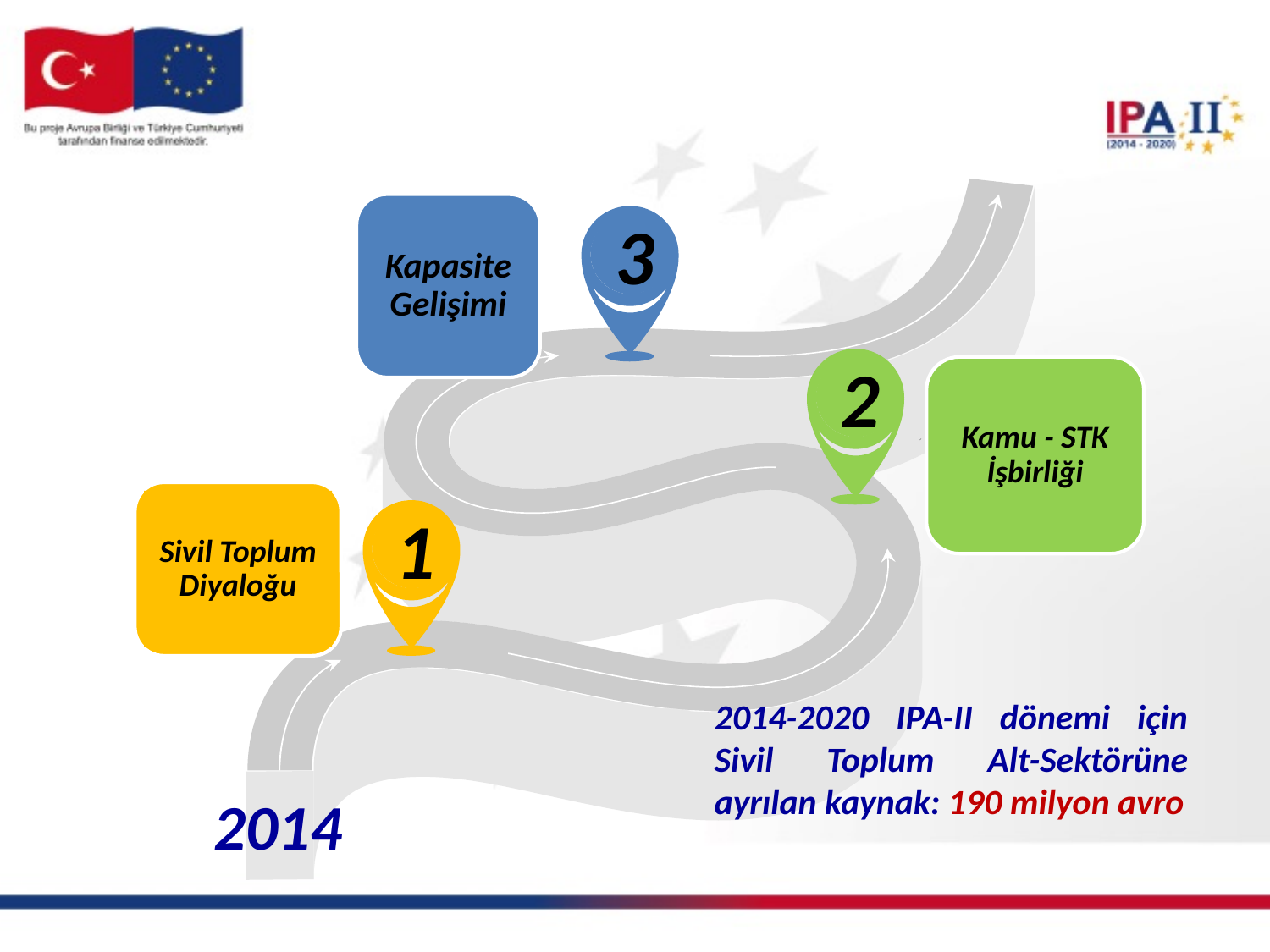

Kapasite Gelişimi

3

2

Kamu - STK İşbirliği

Sivil Toplum Diyaloğu

1

2014-2020 IPA-II dönemi için Sivil Toplum Alt-Sektörüne ayrılan kaynak: 190 milyon avro
2014